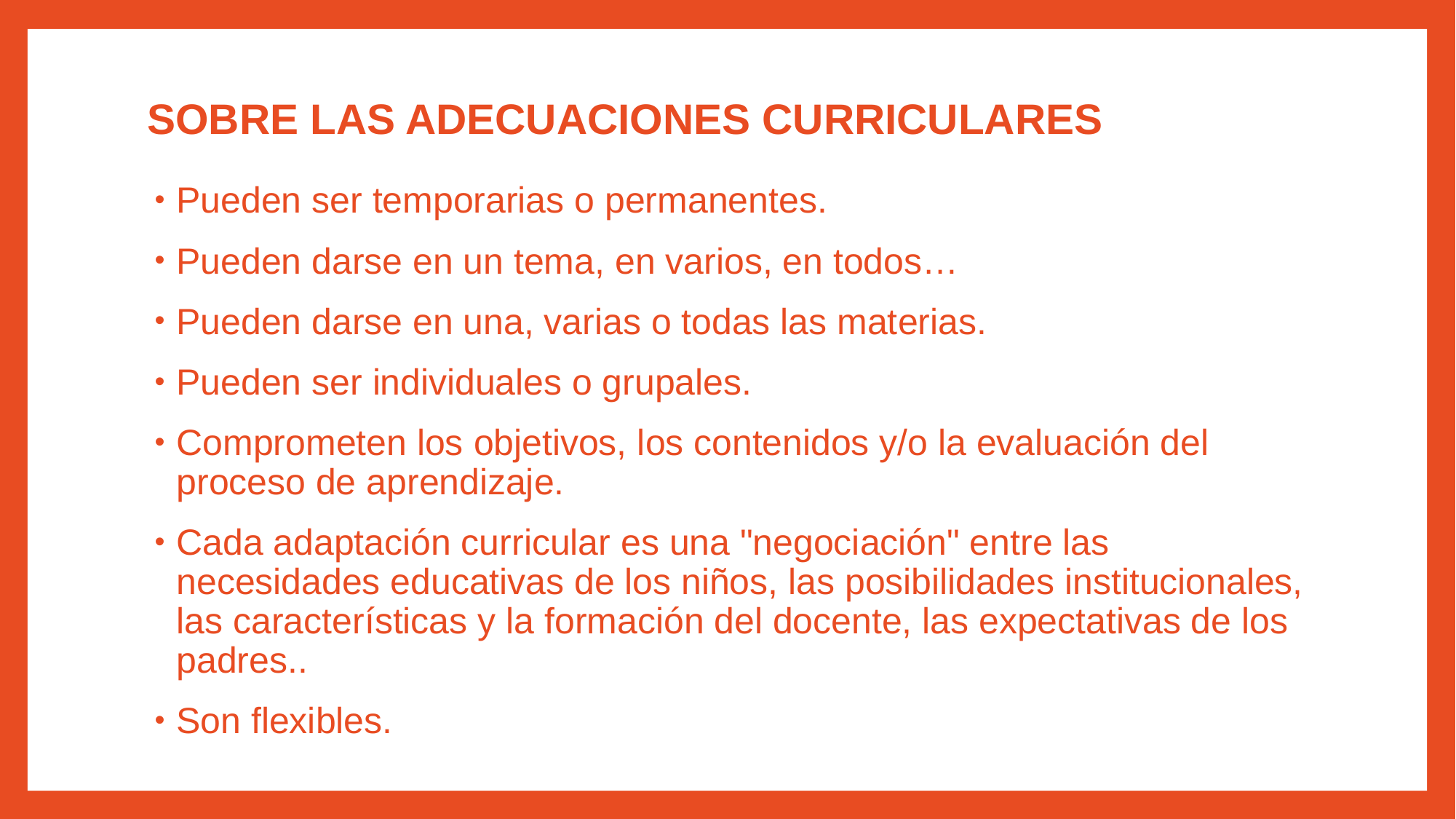

# SOBRE LAS ADECUACIONES CURRICULARES
Pueden ser temporarias o permanentes.
Pueden darse en un tema, en varios, en todos…
Pueden darse en una, varias o todas las materias.
Pueden ser individuales o grupales.
Comprometen los objetivos, los contenidos y/o la evaluación del proceso de aprendizaje.
Cada adaptación curricular es una "negociación" entre las necesidades educativas de los niños, las posibilidades institucionales, las características y la formación del docente, las expectativas de los padres..
Son flexibles.